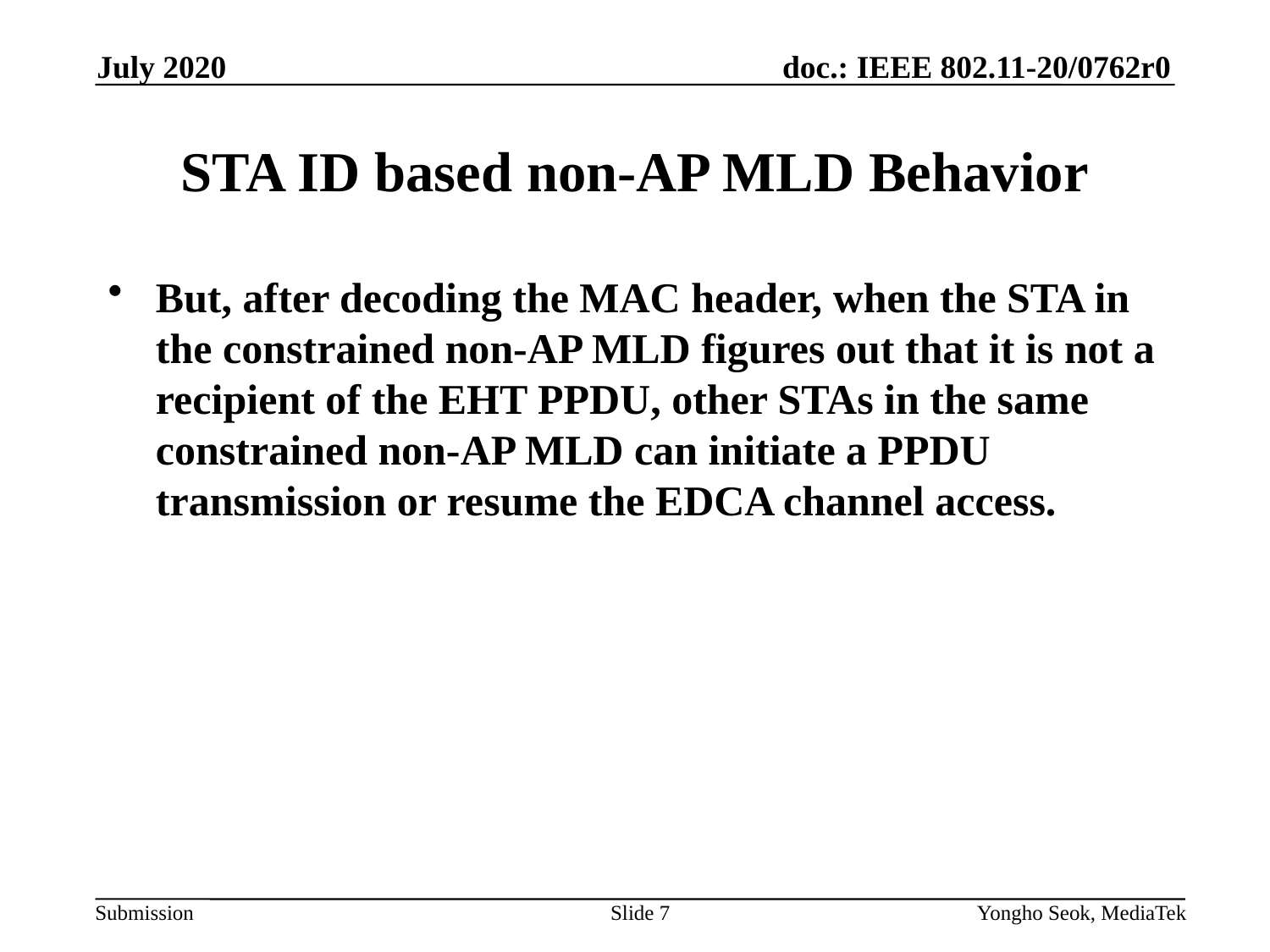

July 2020
# STA ID based non-AP MLD Behavior
But, after decoding the MAC header, when the STA in the constrained non-AP MLD figures out that it is not a recipient of the EHT PPDU, other STAs in the same constrained non-AP MLD can initiate a PPDU transmission or resume the EDCA channel access.

Slide 7
Yongho Seok, MediaTek